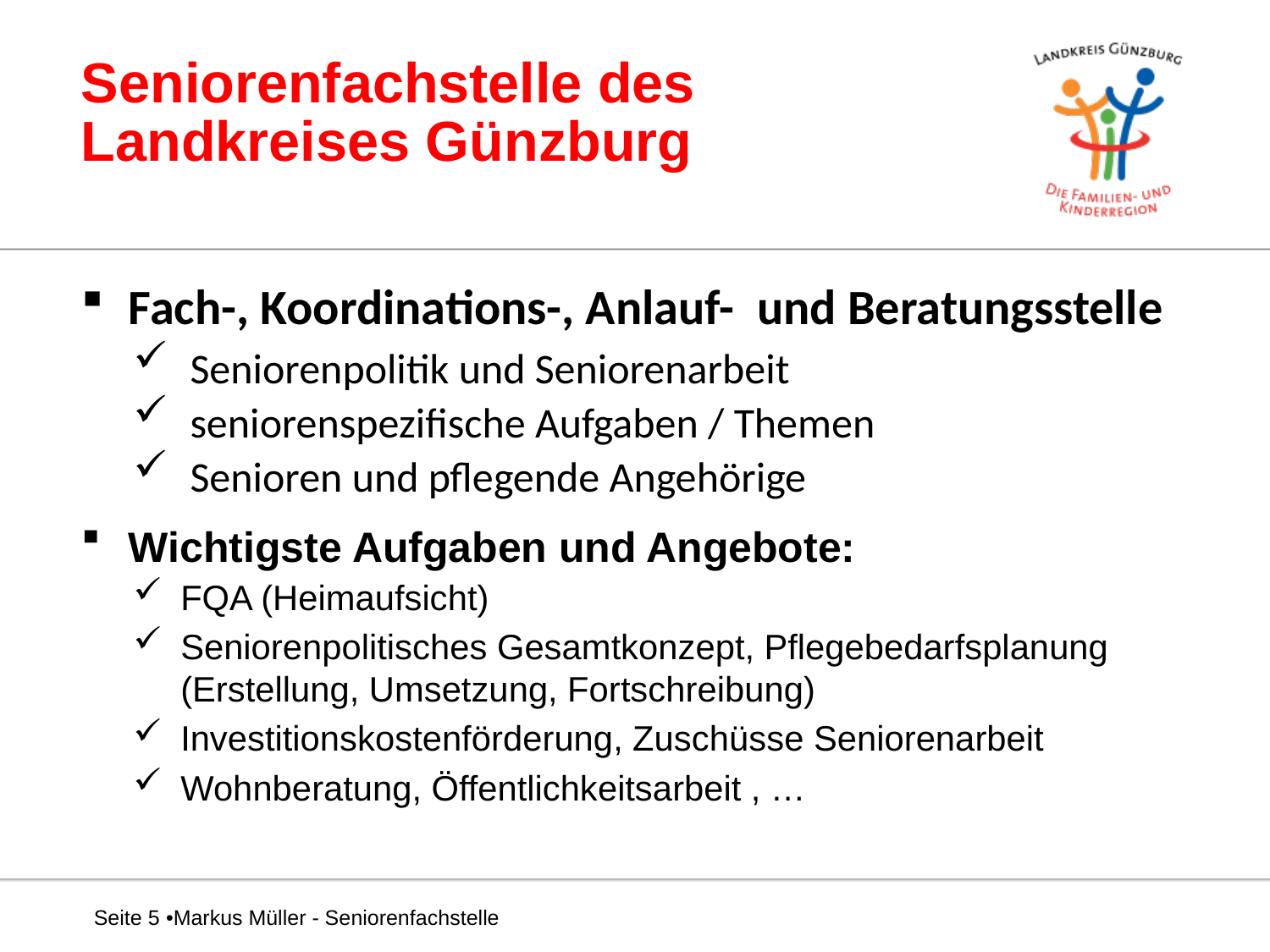

# Seniorenfachstelle des Landkreises Günzburg
Fach-, Koordinations-, Anlauf-  und Beratungsstelle
 Seniorenpolitik und Seniorenarbeit
 seniorenspezifische Aufgaben / Themen
 Senioren und pflegende Angehörige
Wichtigste Aufgaben und Angebote:
FQA (Heimaufsicht)
Seniorenpolitisches Gesamtkonzept, Pflegebedarfsplanung (Erstellung, Umsetzung, Fortschreibung)
Investitionskostenförderung, Zuschüsse Seniorenarbeit
Wohnberatung, Öffentlichkeitsarbeit , …

Seite 5 •Markus Müller - Seniorenfachstelle